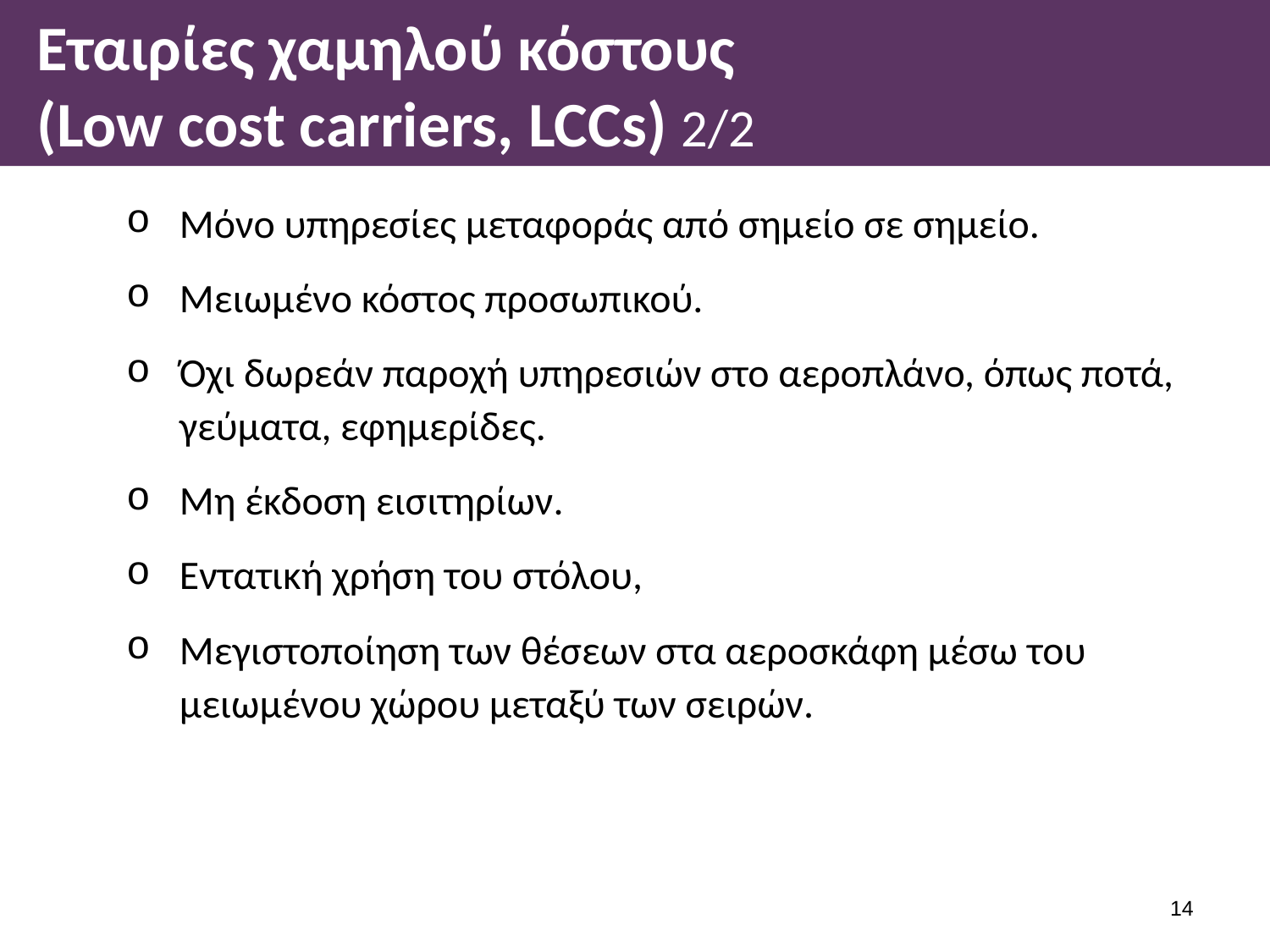

# Εταιρίες χαμηλού κόστους (Low cost carriers, LCCs) 2/2
Μόνο υπηρεσίες μεταφοράς από σημείο σε σημείο.
Μειωμένο κόστος προσωπικού.
Όχι δωρεάν παροχή υπηρεσιών στο αεροπλάνο, όπως ποτά, γεύματα, εφημερίδες.
Μη έκδοση εισιτηρίων.
Εντατική χρήση του στόλου,
Μεγιστοποίηση των θέσεων στα αεροσκάφη μέσω του μειωμένου χώρου μεταξύ των σειρών.
14